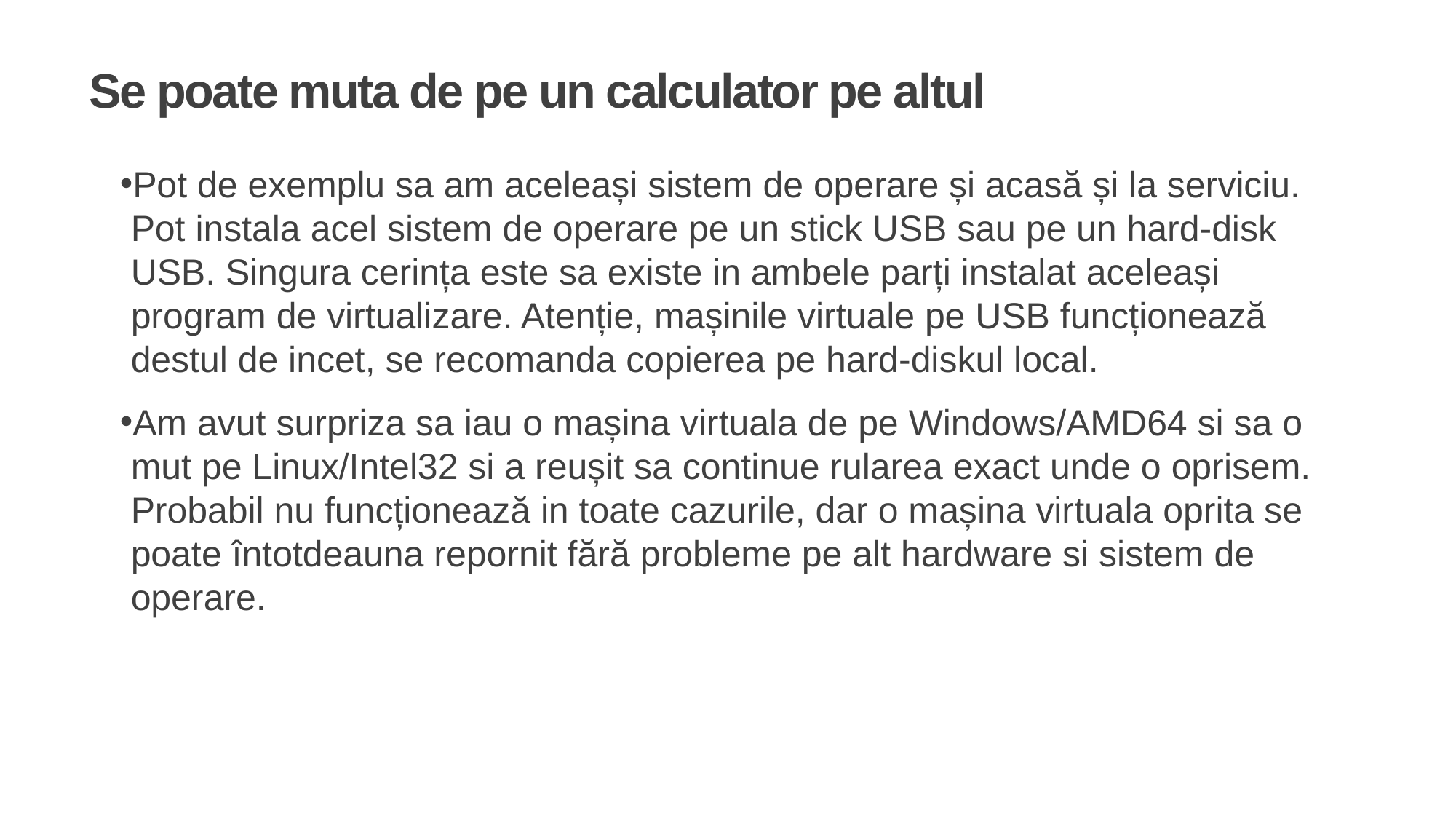

# Se poate muta de pe un calculator pe altul
Pot de exemplu sa am aceleași sistem de operare și acasă și la serviciu. Pot instala acel sistem de operare pe un stick USB sau pe un hard-disk USB. Singura cerința este sa existe in ambele parți instalat aceleași program de virtualizare. Atenție, mașinile virtuale pe USB funcționează destul de incet, se recomanda copierea pe hard-diskul local.
Am avut surpriza sa iau o mașina virtuala de pe Windows/AMD64 si sa o mut pe Linux/Intel32 si a reușit sa continue rularea exact unde o oprisem. Probabil nu funcționează in toate cazurile, dar o mașina virtuala oprita se poate întotdeauna repornit fără probleme pe alt hardware si sistem de operare.